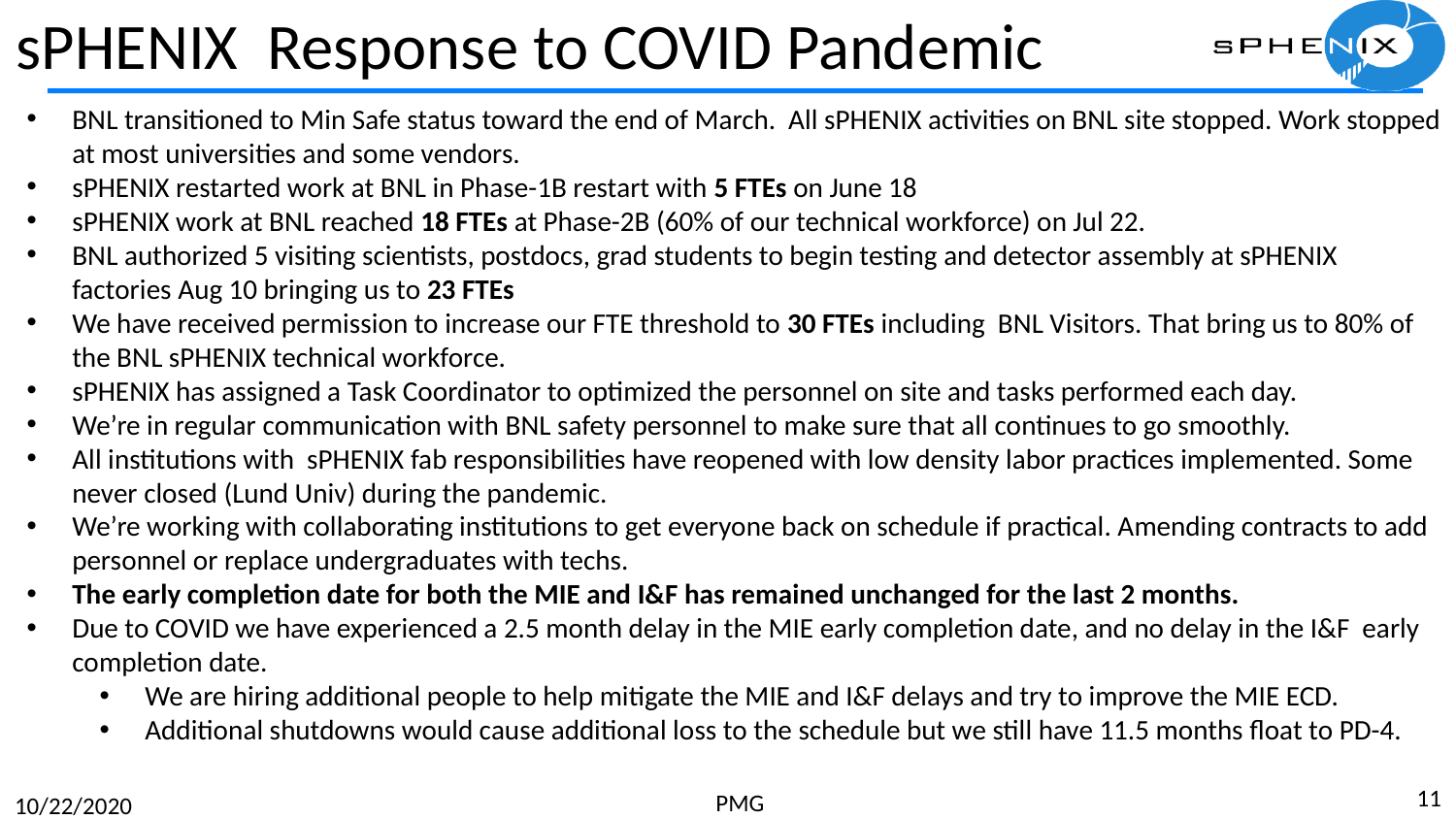

# sPHENIX  Response to COVID Pandemic
BNL transitioned to Min Safe status toward the end of March.  All sPHENIX activities on BNL site stopped. Work stopped at most universities and some vendors.
sPHENIX restarted work at BNL in Phase-1B restart with 5 FTEs on June 18
sPHENIX work at BNL reached 18 FTEs at Phase-2B (60% of our technical workforce) on Jul 22.
BNL authorized 5 visiting scientists, postdocs, grad students to begin testing and detector assembly at sPHENIX factories Aug 10 bringing us to 23 FTEs
We have received permission to increase our FTE threshold to 30 FTEs including  BNL Visitors. That bring us to 80% of the BNL sPHENIX technical workforce.
sPHENIX has assigned a Task Coordinator to optimized the personnel on site and tasks performed each day.
We’re in regular communication with BNL safety personnel to make sure that all continues to go smoothly.
All institutions with  sPHENIX fab responsibilities have reopened with low density labor practices implemented. Some never closed (Lund Univ) during the pandemic.
We’re working with collaborating institutions to get everyone back on schedule if practical. Amending contracts to add personnel or replace undergraduates with techs.
The early completion date for both the MIE and I&F has remained unchanged for the last 2 months.
Due to COVID we have experienced a 2.5 month delay in the MIE early completion date, and no delay in the I&F  early completion date.
We are hiring additional people to help mitigate the MIE and I&F delays and try to improve the MIE ECD.
Additional shutdowns would cause additional loss to the schedule but we still have 11.5 months float to PD-4.
11
PMG
10/22/2020